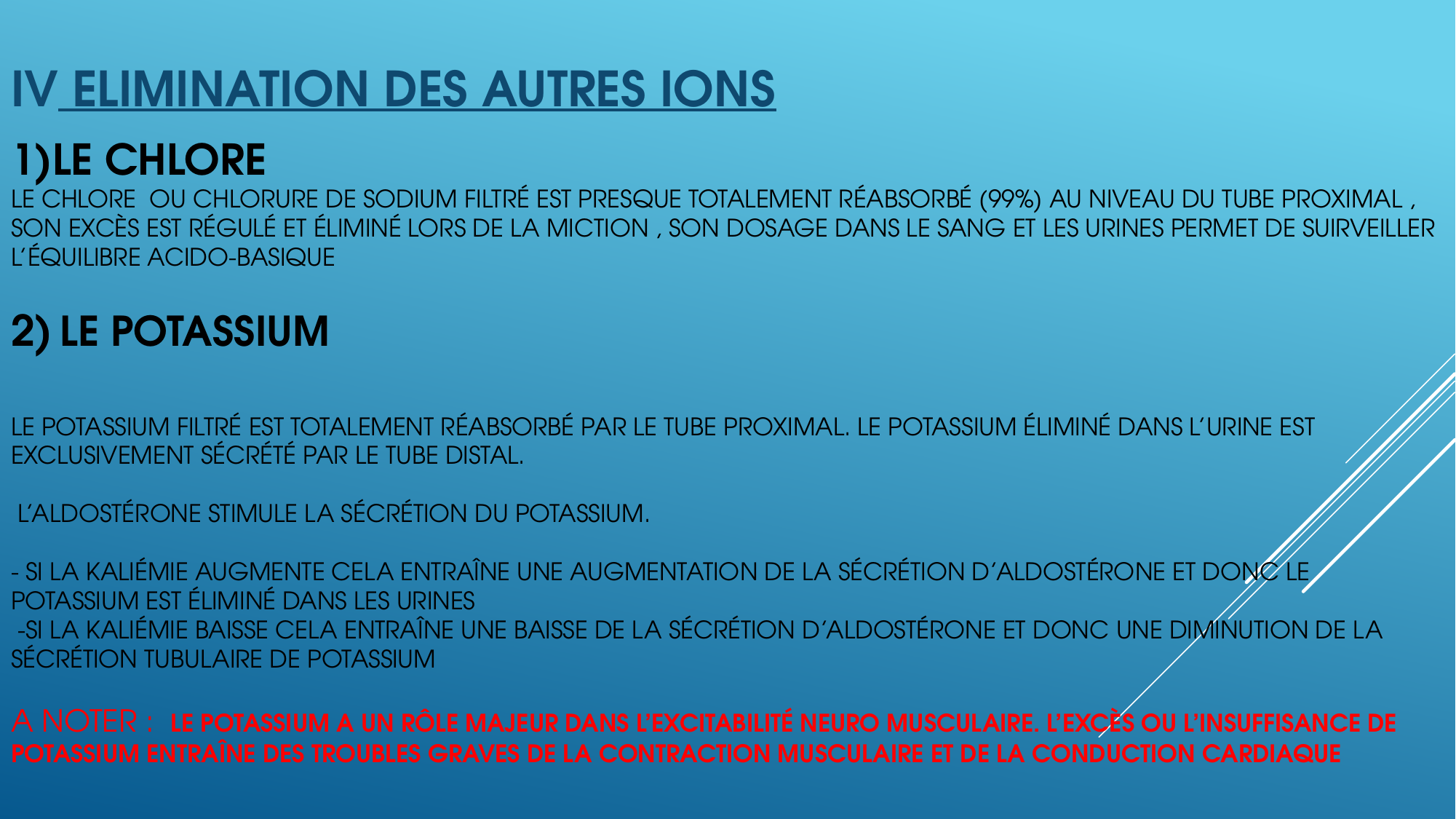

IV ELIMINATION DES AUTRES IONS
1)le chlore
Le chlore  ou chlorure de sodium filtré est presque totalement réabsorbé (99%) au niveau du tube proximal , son excès est régulé et éliminé lors de la miction , son dosage dans le sang et les urines permet de suirveiller l’équilibre acido-basique
2) le potassium
Le potassium filtré est totalement réabsorbé par le tube proximal. Le potassium éliminé dans l’urine est exclusivement sécrété par le tube distal.
 L’aldostérone stimule la sécrétion du potassium.
- Si la kaliémie augmente cela entraîne une augmentation de la sécrétion d’aldostérone et donc le potassium est éliminé dans les urines
 -Si la kaliémie baisse cela entraîne une baisse de la sécrétion d’aldostérone et donc une diminution de la sécrétion tubulaire de potassium
A noter :  le potassium a un rôle majeur dans l’excitabilité neuro musculaire. L’excès ou l’insuffisance de potassium entraîne des troubles graves de la contraction musculaire et de la conduction cardiaque